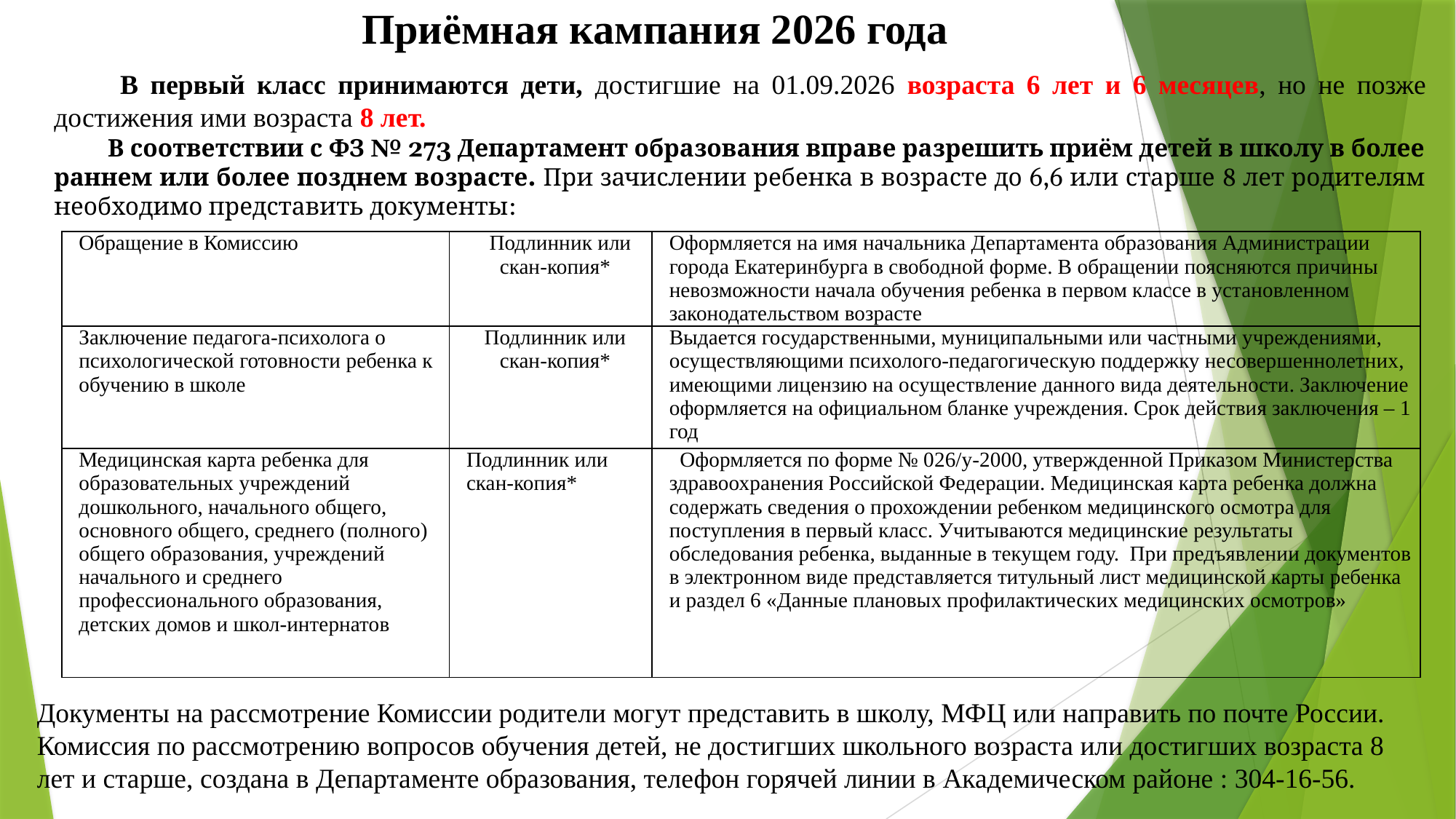

Приёмная кампания 2026 года
 В первый класс принимаются дети, достигшие на 01.09.2026 возраста 6 лет и 6 месяцев, но не позже достижения ими возраста 8 лет.
В соответствии с ФЗ № 273 Департамент образования вправе разрешить приём детей в школу в более раннем или более позднем возрасте. При зачислении ребенка в возрасте до 6,6 или старше 8 лет родителям необходимо представить документы:

| Обращение в Комиссию | Подлинник или скан-копия\* | Оформляется на имя начальника Департамента образования Администрации города Екатеринбурга в свободной форме. В обращении поясняются причины невозможности начала обучения ребенка в первом классе в установленном законодательством возрасте |
| --- | --- | --- |
| Заключение педагога-психолога о психологической готовности ребенка к обучению в школе | Подлинник или скан-копия\* | Выдается государственными, муниципальными или частными учреждениями, осуществляющими психолого-педагогическую поддержку несовершеннолетних, имеющими лицензию на осуществление данного вида деятельности. Заключение оформляется на официальном бланке учреждения. Срок действия заключения – 1 год |
| Медицинская карта ребенка для образовательных учреждений дошкольного, начального общего, основного общего, среднего (полного) общего образования, учреждений начального и среднего профессионального образования, детских домов и школ-интернатов | Подлинник или скан-копия\* | Оформляется по форме № 026/у-2000, утвержденной Приказом Министерства здравоохранения Российской Федерации. Медицинская карта ребенка должна содержать сведения о прохождении ребенком медицинского осмотра для поступления в первый класс. Учитываются медицинские результаты обследования ребенка, выданные в текущем году. При предъявлении документов в электронном виде представляется титульный лист медицинской карты ребенка и раздел 6 «Данные плановых профилактических медицинских осмотров» |
Документы на рассмотрение Комиссии родители могут представить в школу, МФЦ или направить по почте России. Комиссия по рассмотрению вопросов обучения детей, не достигших школьного возраста или достигших возраста 8 лет и старше, создана в Департаменте образования, телефон горячей линии в Академическом районе : 304-16-56.